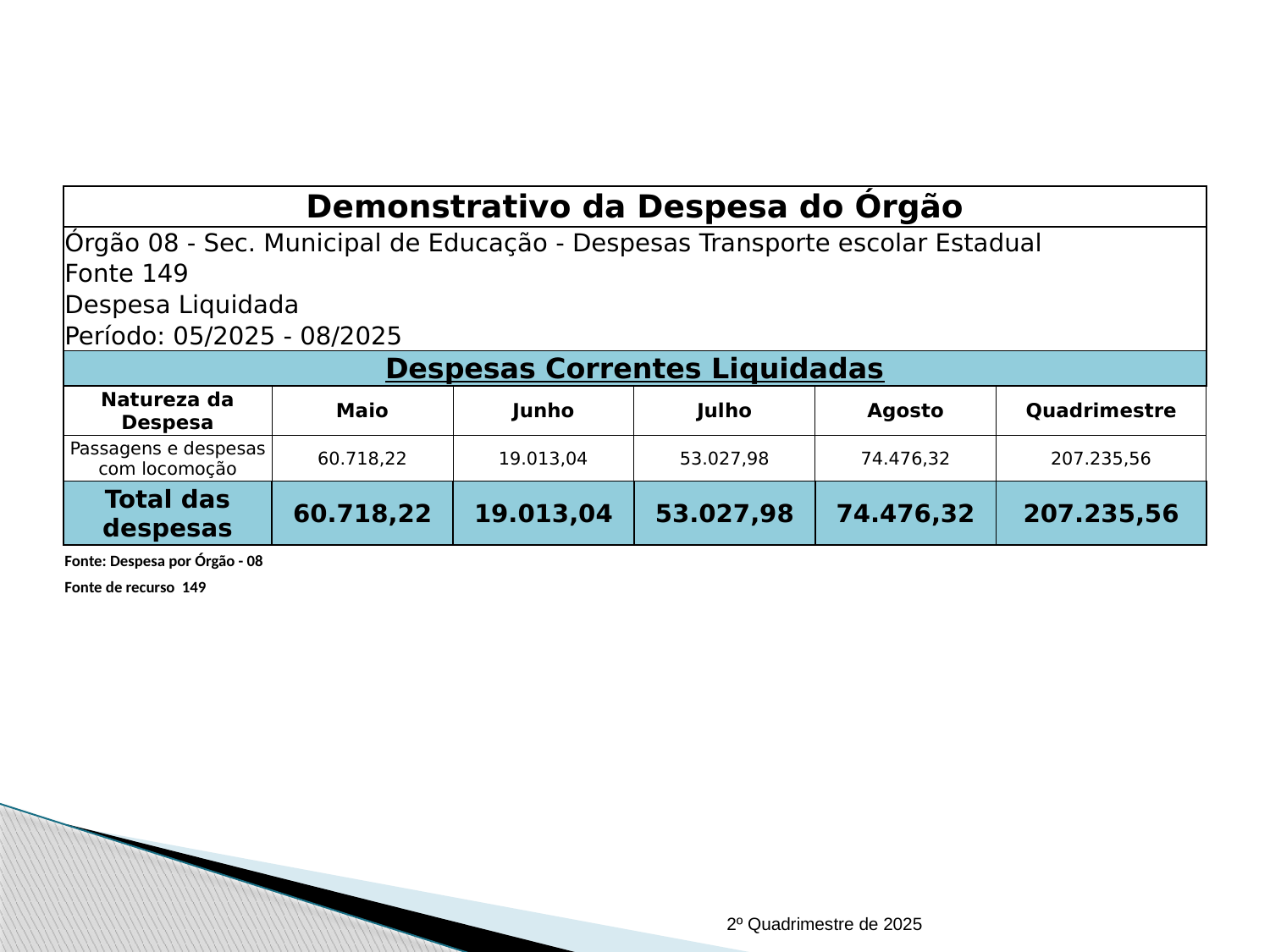

| Demonstrativo da Despesa do Órgão |  |  |  |  |  |
| --- | --- | --- | --- | --- | --- |
| Órgão 08 - Sec. Municipal de Educação - Despesas Transporte escolar Estadual |  |  |  |  |  |
| Fonte 149 |  |  |  |  |  |
| Despesa Liquidada |  |  |  |  |  |
| Período: 05/2025 - 08/2025 |  |  |  |  |  |
| Despesas Correntes Liquidadas |  |  |  |  |  |
| Natureza da Despesa | Maio | Junho | Julho | Agosto | Quadrimestre |
| Passagens e despesas com locomoção | 60.718,22 | 19.013,04 | 53.027,98 | 74.476,32 | 207.235,56 |
| Total das despesas | 60.718,22 | 19.013,04 | 53.027,98 | 74.476,32 | 207.235,56 |
| Fonte: Despesa por Órgão - 08 |  |  |  |  |  |
| Fonte de recurso 149 |  |  |  |  |  |
2º Quadrimestre de 2025